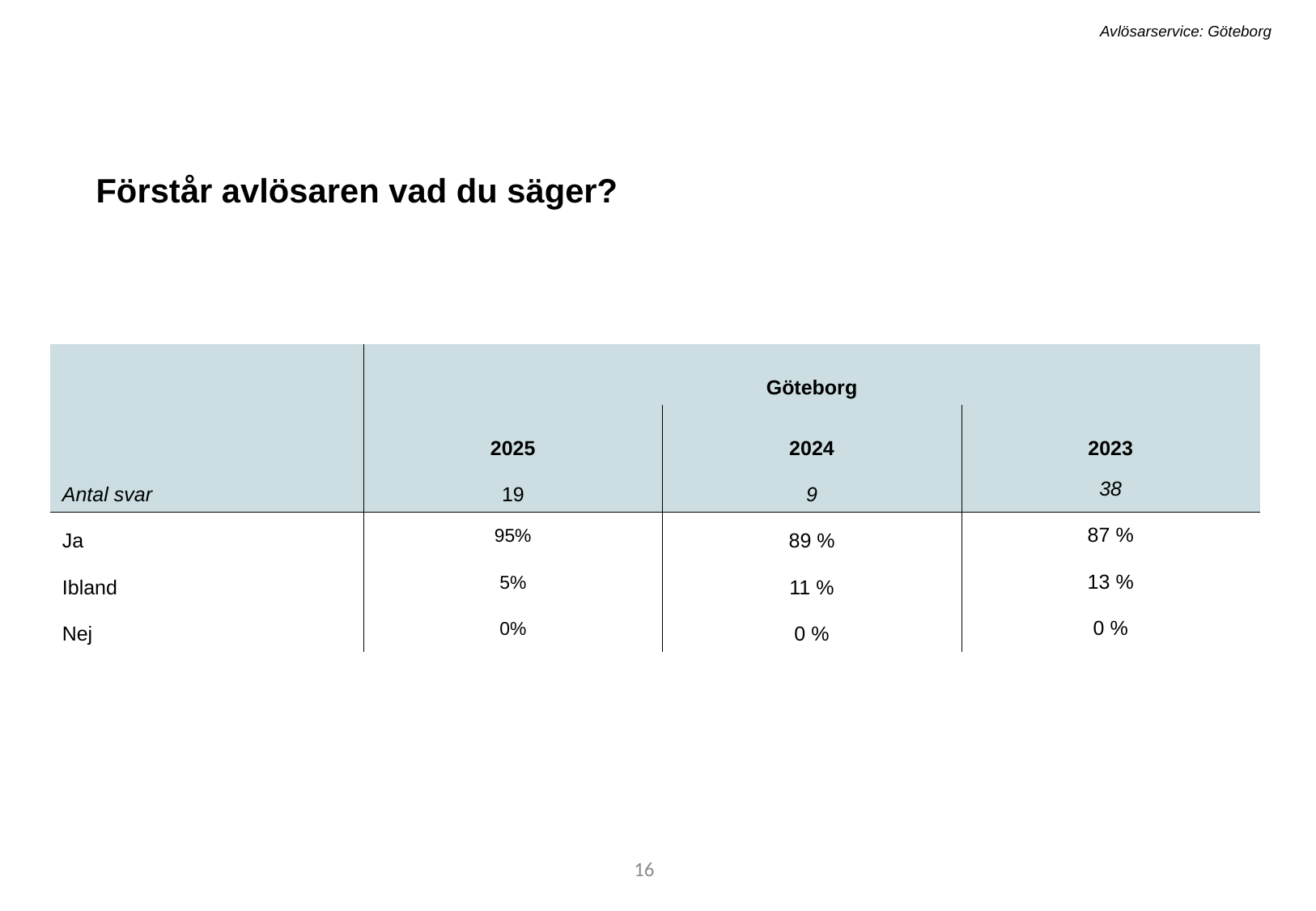

Avlösarservice: Göteborg
Förstår avlösaren vad du säger?
|  | Göteborg |  |  |
| --- | --- | --- | --- |
| ​ | 2025 | 2024​ | 2023 |
| Antal svar​ | 19 | 9​ | 38 |
| Ja​ | 95% | 89 %​ | 87 % |
| Ibland​ | 5% | 11 %​ | 13 % |
| Nej​ | 0% | 0 %​ | 0 % |
16